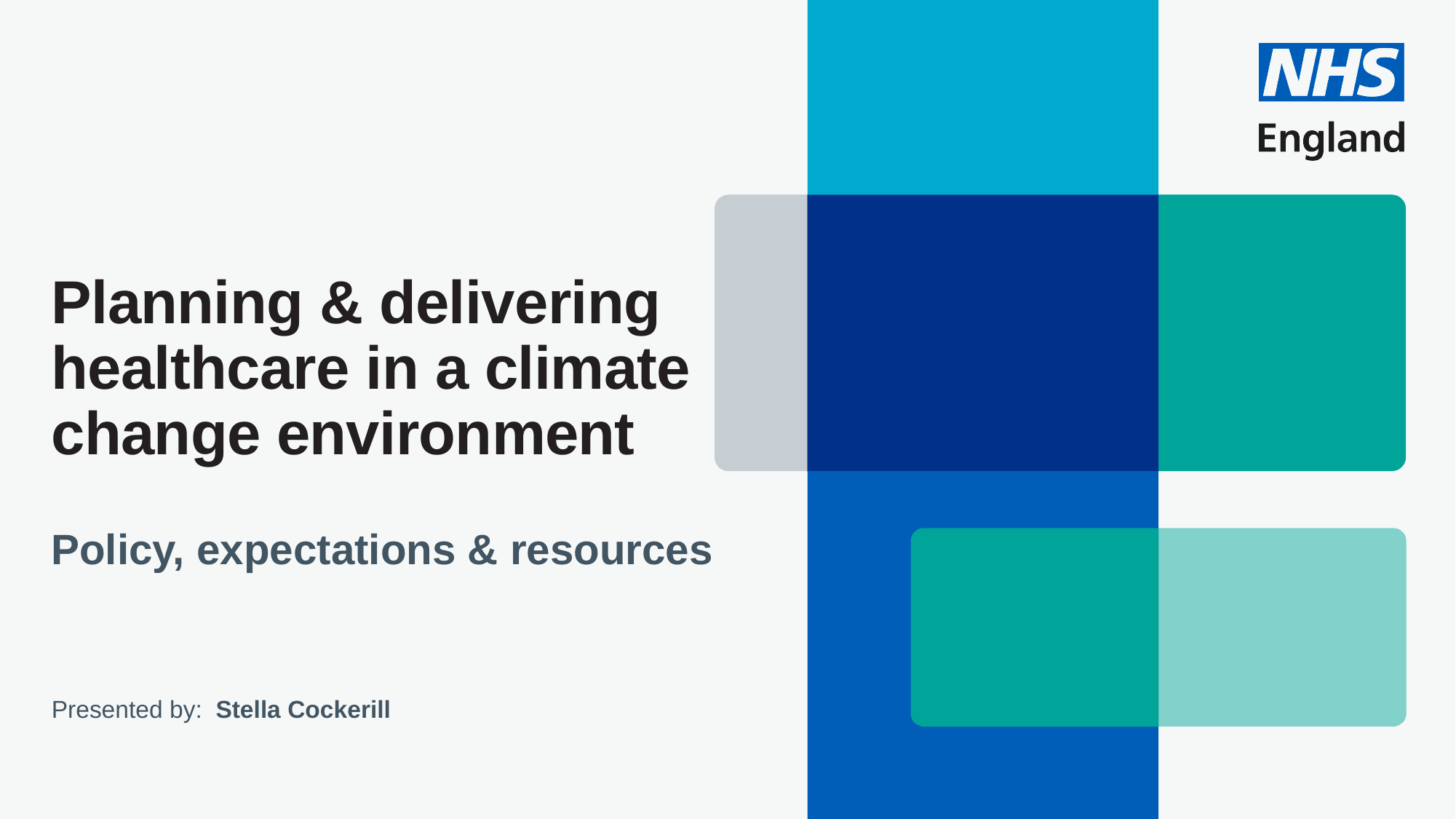

# Planning & delivering  healthcare in a climate change environment
Policy, expectations & resources
Presented by:  Stella Cockerill